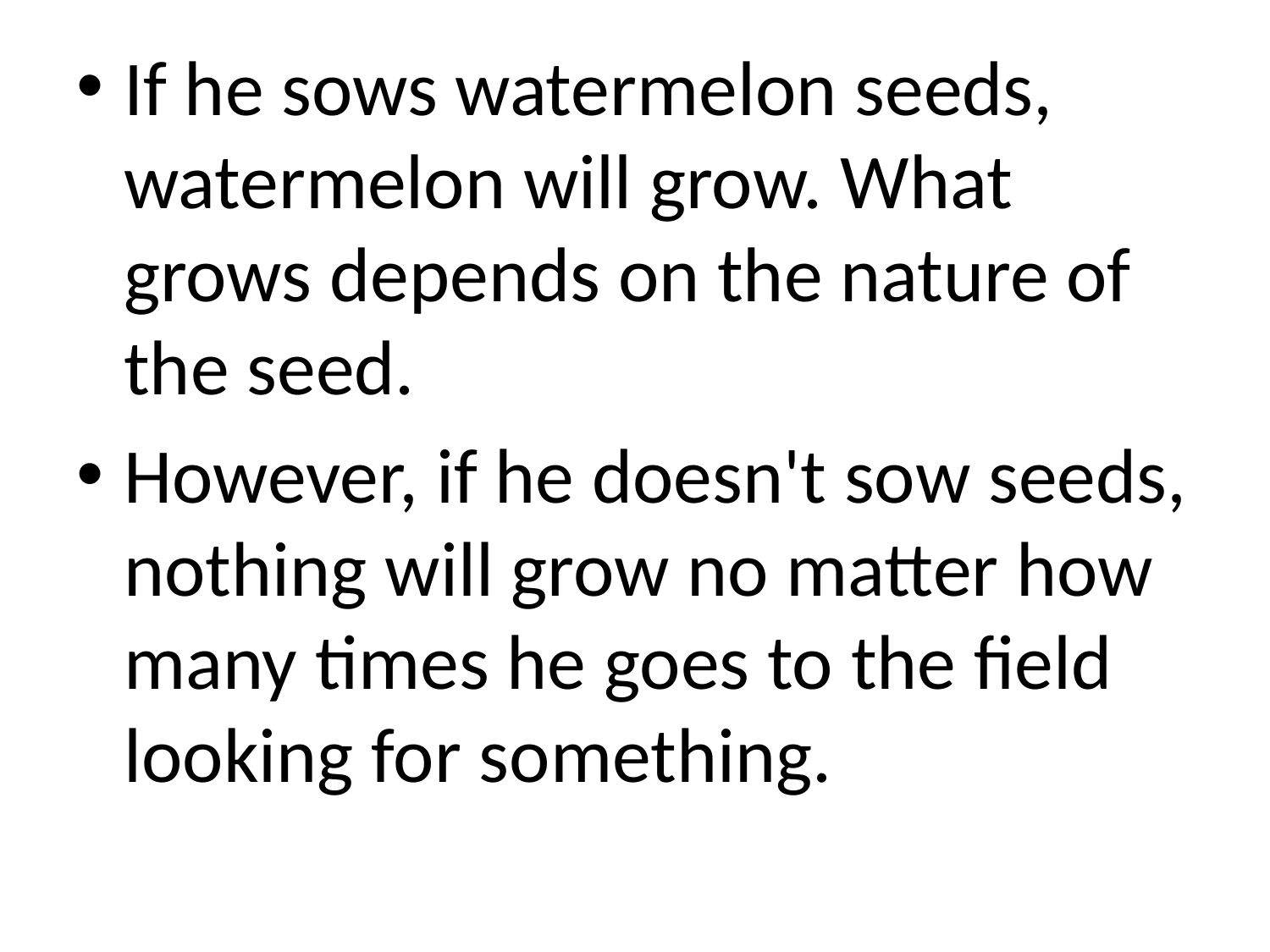

If he sows watermelon seeds, watermelon will grow. What grows depends on the nature of the seed.
However, if he doesn't sow seeds, nothing will grow no matter how many times he goes to the field looking for something.